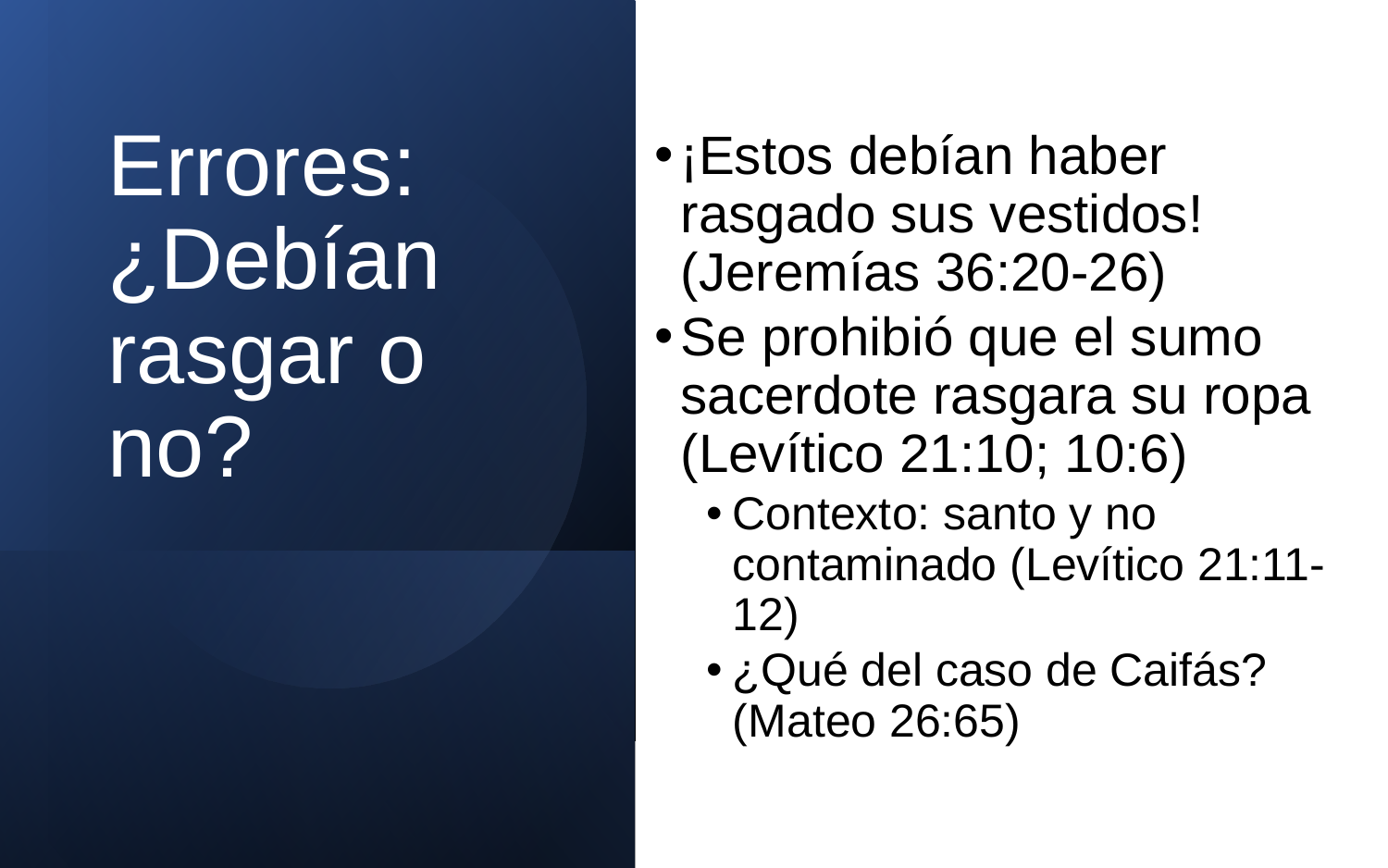

¡Estos debían haber rasgado sus vestidos! (Jeremías 36:20-26)
Se prohibió que el sumo sacerdote rasgara su ropa (Levítico 21:10; 10:6)
Contexto: santo y no contaminado (Levítico 21:11-12)
¿Qué del caso de Caifás? (Mateo 26:65)
# Errores: ¿Debían rasgar o no?